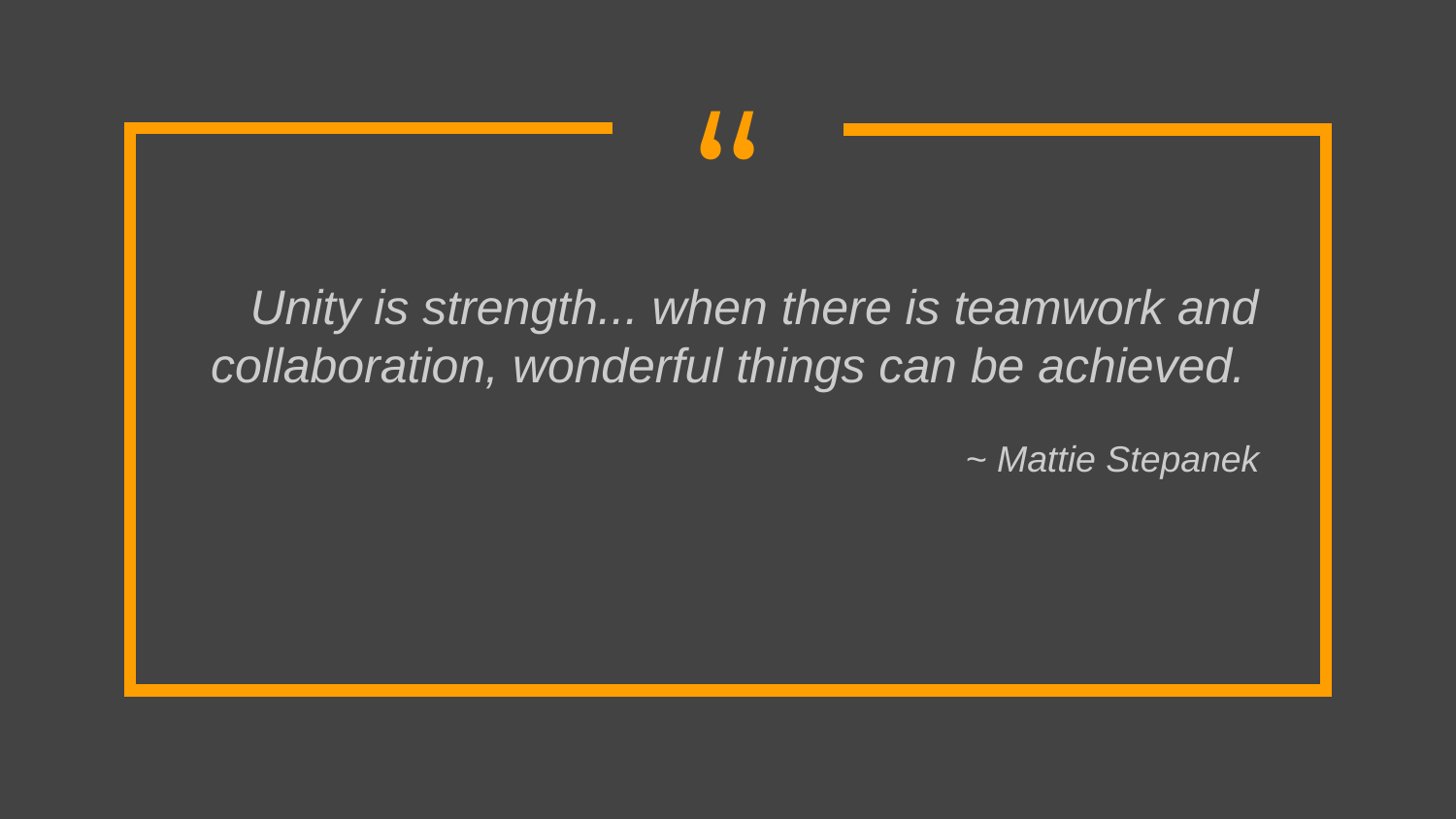

Unity is strength... when there is teamwork and collaboration, wonderful things can be achieved.

  ~ Mattie Stepanek